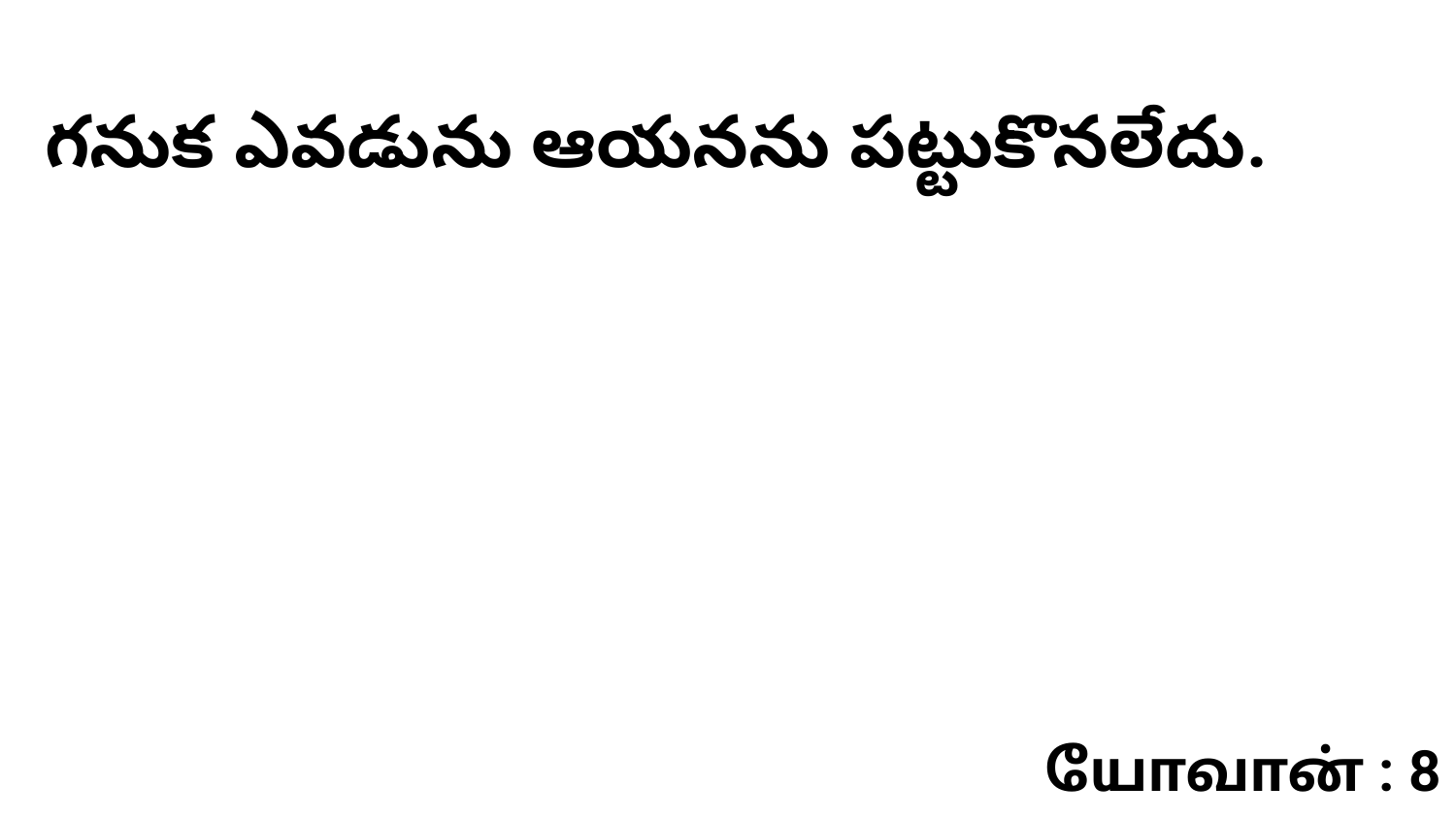

గనుక ఎవడును ఆయనను పట్టుకొనలేదు.
யோவான் : 8